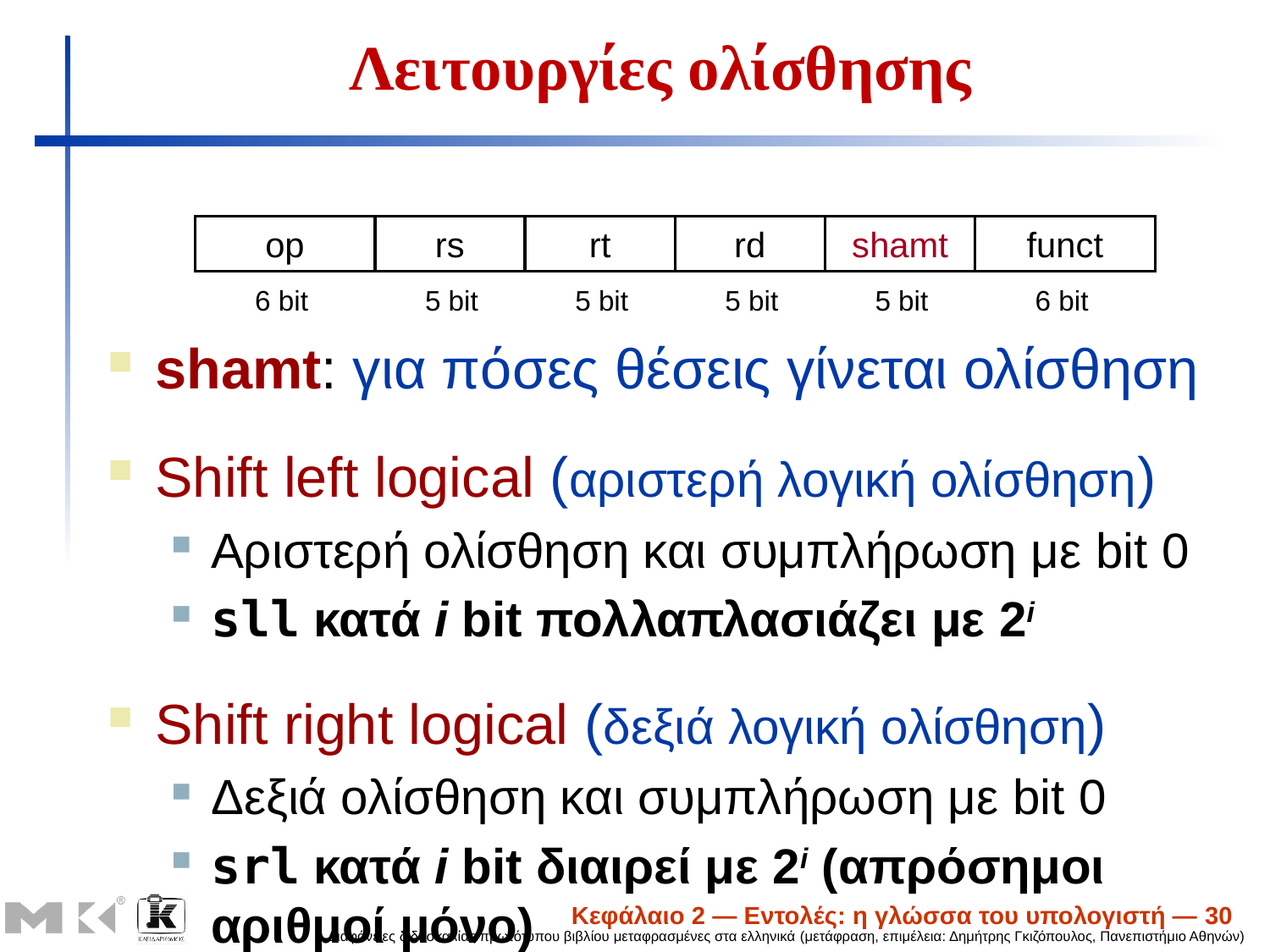

# Λειτουργίες ολίσθησης
op
rs
rt
rd
shamt
funct
6 bit
5 bit
5 bit
5 bit
5 bit
6 bit
shamt: για πόσες θέσεις γίνεται ολίσθηση

Shift left logical (αριστερή λογική ολίσθηση)
Αριστερή ολίσθηση και συμπλήρωση με bit 0
sll κατά i bit πολλαπλασιάζει με 2i

Shift right logical (δεξιά λογική ολίσθηση)
Δεξιά ολίσθηση και συμπλήρωση με bit 0
srl κατά i bit διαιρεί με 2i (απρόσημοι αριθμοί μόνο)
Κεφάλαιο 2 — Εντολές: η γλώσσα του υπολογιστή — 30